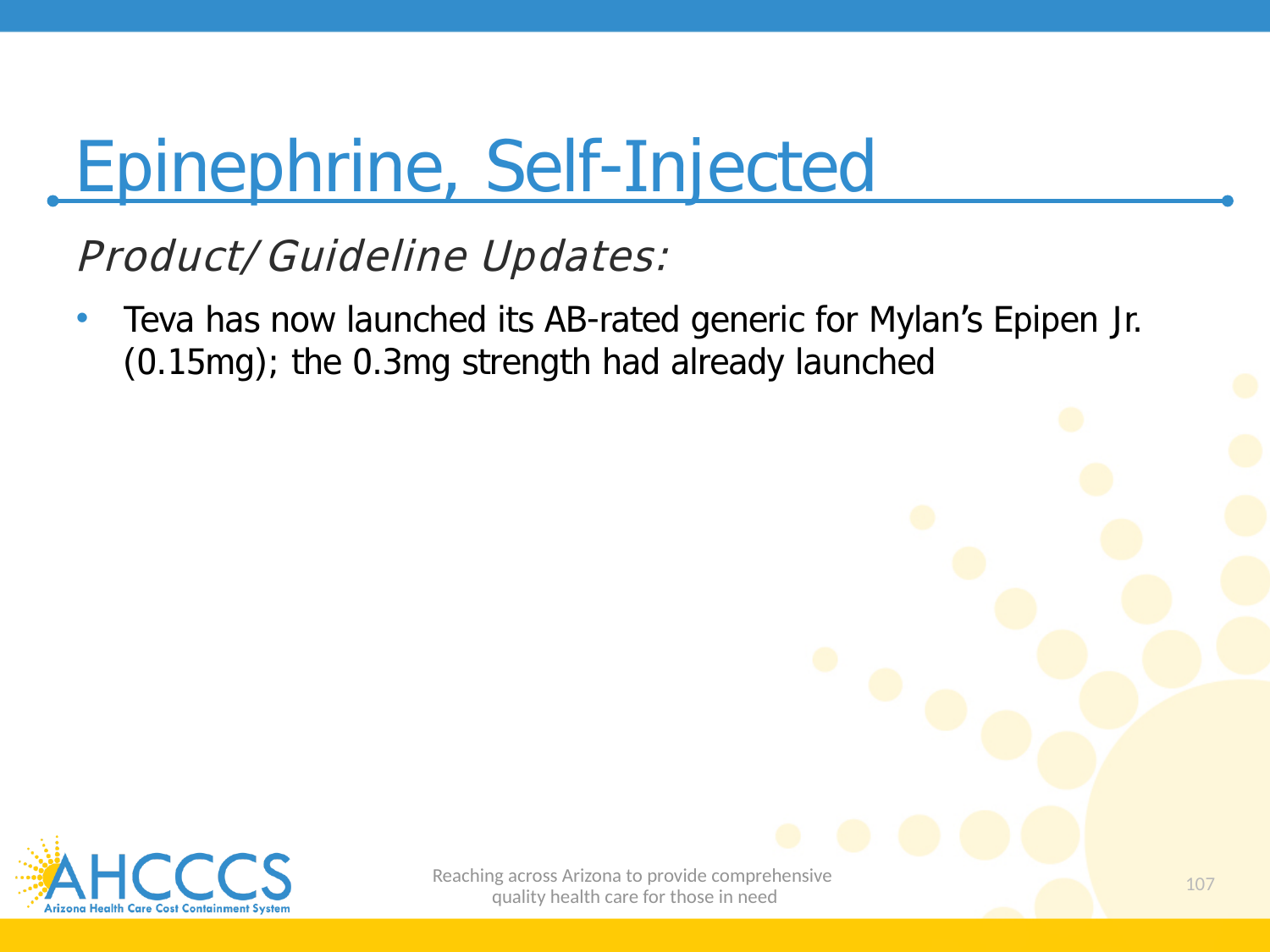

# Epinephrine, Self-Injected
Product/Guideline Updates:
Teva has now launched its AB-rated generic for Mylan’s Epipen Jr. (0.15mg); the 0.3mg strength had already launched
Reaching across Arizona to provide comprehensive
quality health care for those in need
107